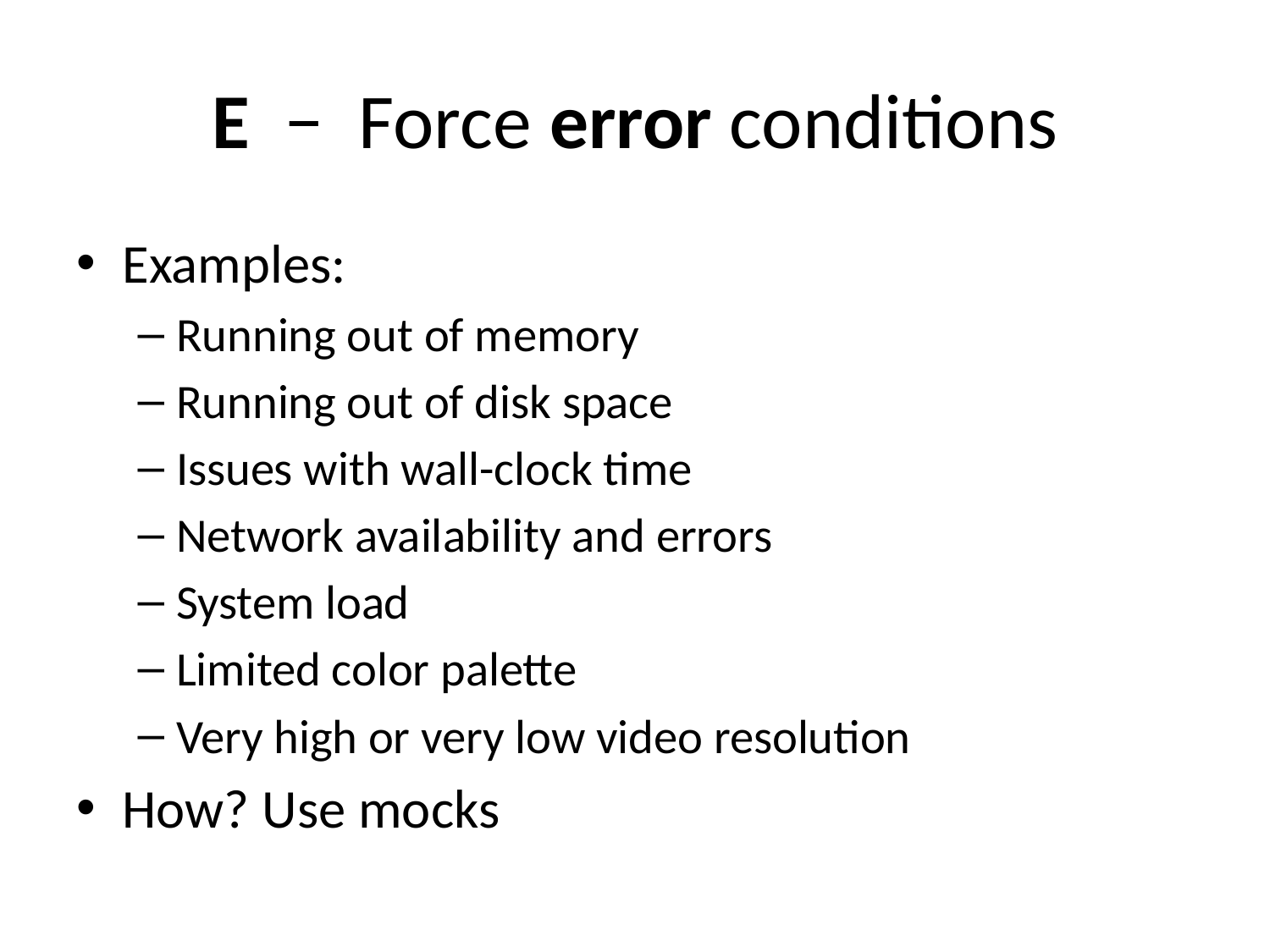

# E  −  Force error conditions
Examples:
Running out of memory
Running out of disk space
Issues with wall-clock time
Network availability and errors
System load
Limited color palette
Very high or very low video resolution
How? Use mocks